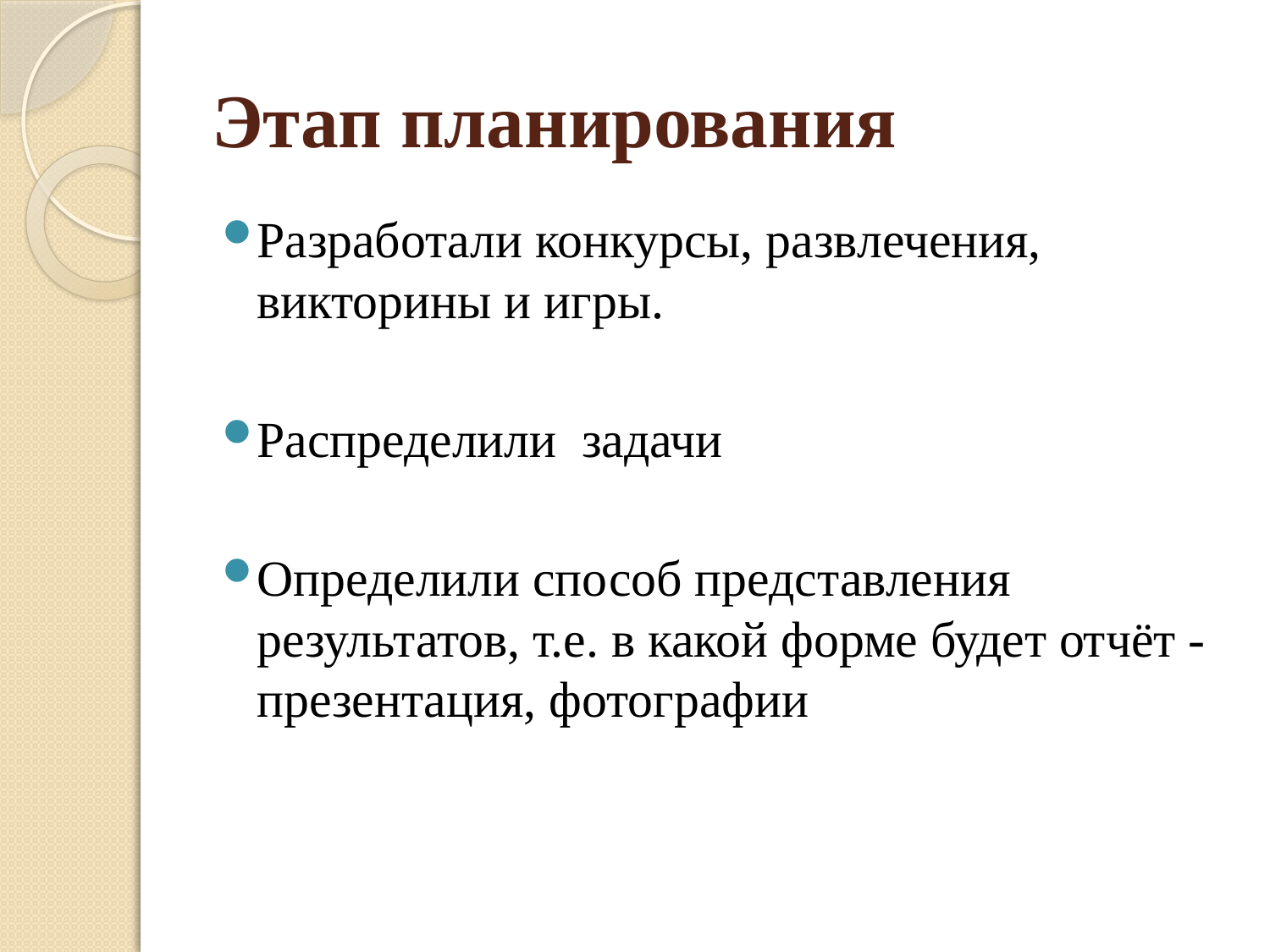

# Этап планирования
Разработали конкурсы, развлечения, викторины и игры.

Распределили  задачи

Определили способ представления результатов, т.е. в какой форме будет отчёт -презентация, фотографии